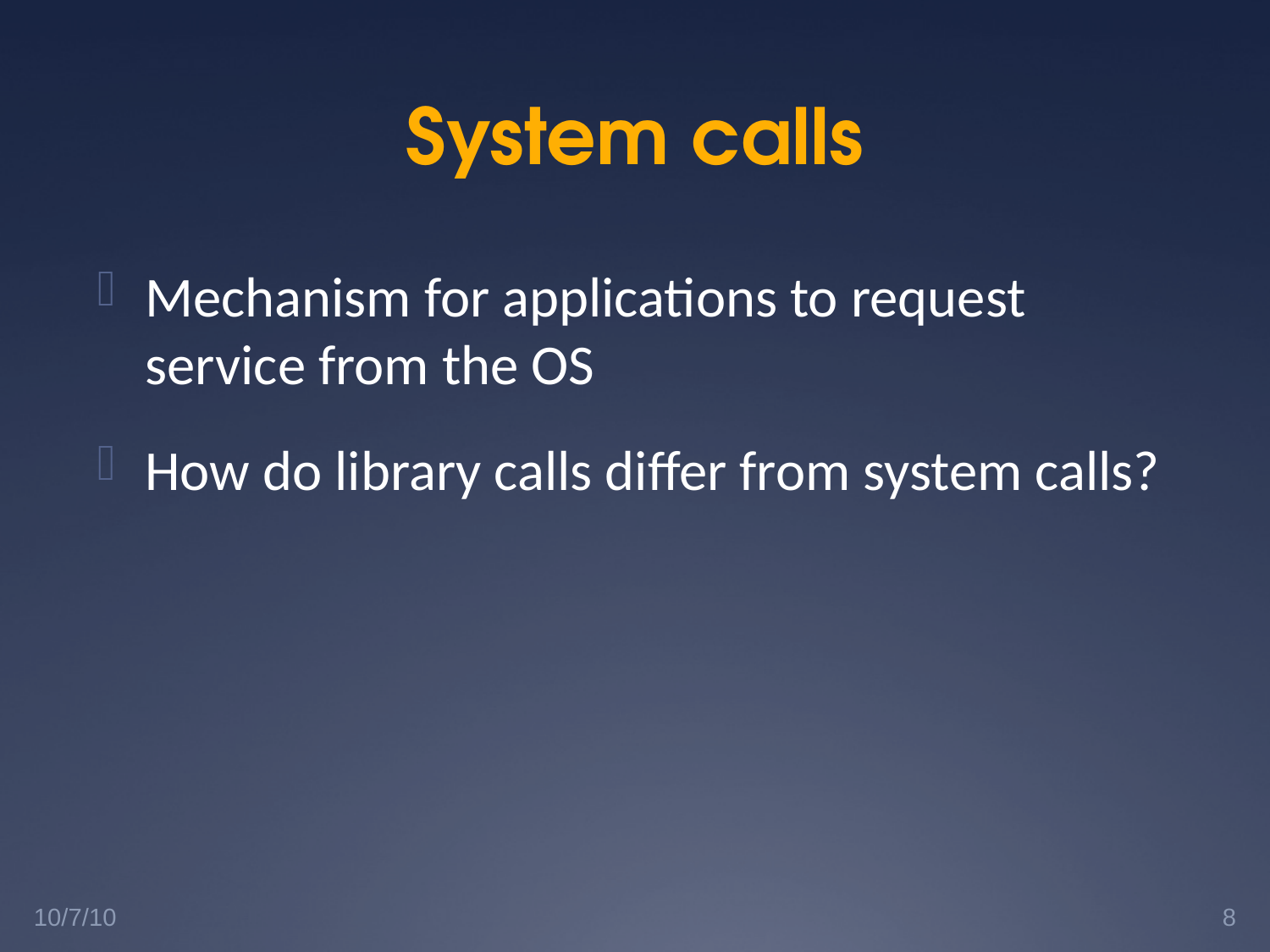

# System calls
Mechanism for applications to request service from the OS
How do library calls differ from system calls?
10/7/10
8